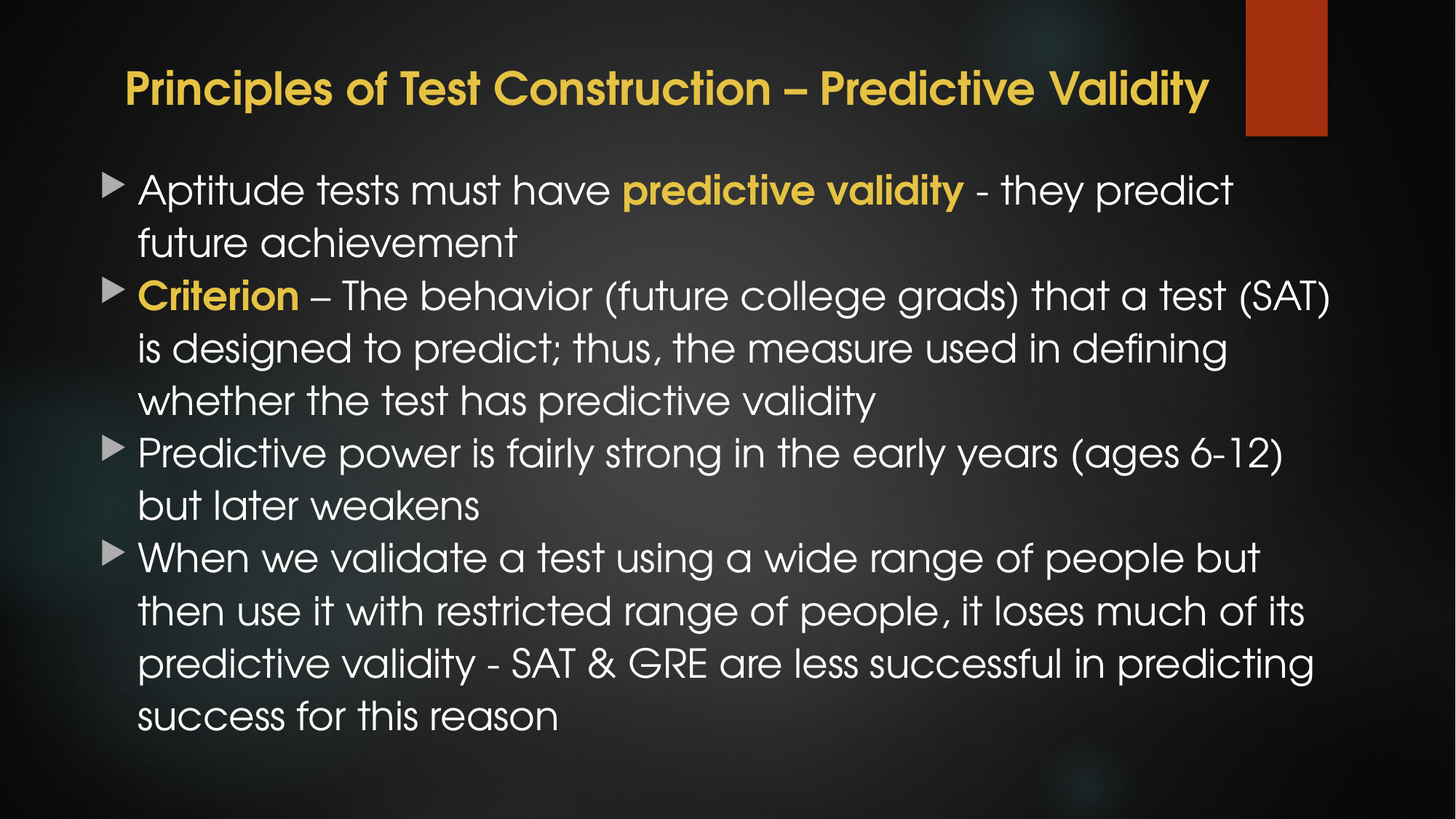

# Principles of Test Construction – Predictive Validity
Aptitude tests must have predictive validity - they predict future achievement
Criterion – The behavior (future college grads) that a test (SAT) is designed to predict; thus, the measure used in defining whether the test has predictive validity
Predictive power is fairly strong in the early years (ages 6-12) but later weakens
When we validate a test using a wide range of people but then use it with restricted range of people, it loses much of its predictive validity - SAT & GRE are less successful in predicting success for this reason